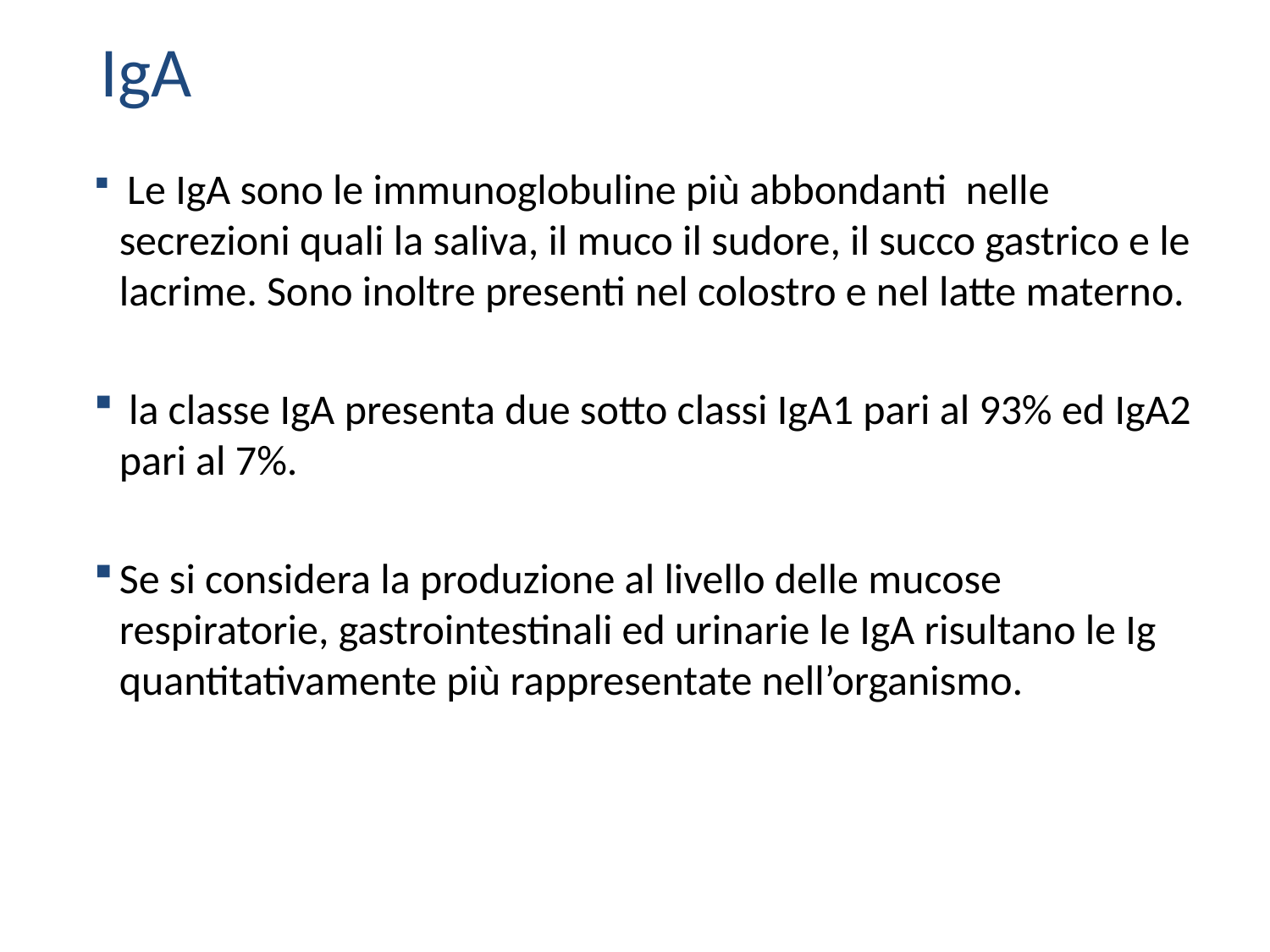

IgA
 Le IgA sono le immunoglobuline più abbondanti  nelle secrezioni quali la saliva, il muco il sudore, il succo gastrico e le lacrime. Sono inoltre presenti nel colostro e nel latte materno.

 la classe IgA presenta due sotto classi IgA1 pari al 93% ed IgA2 pari al 7%.

Se si considera la produzione al livello delle mucose respiratorie, gastrointestinali ed urinarie le IgA risultano le Ig quantitativamente più rappresentate nell’organismo.